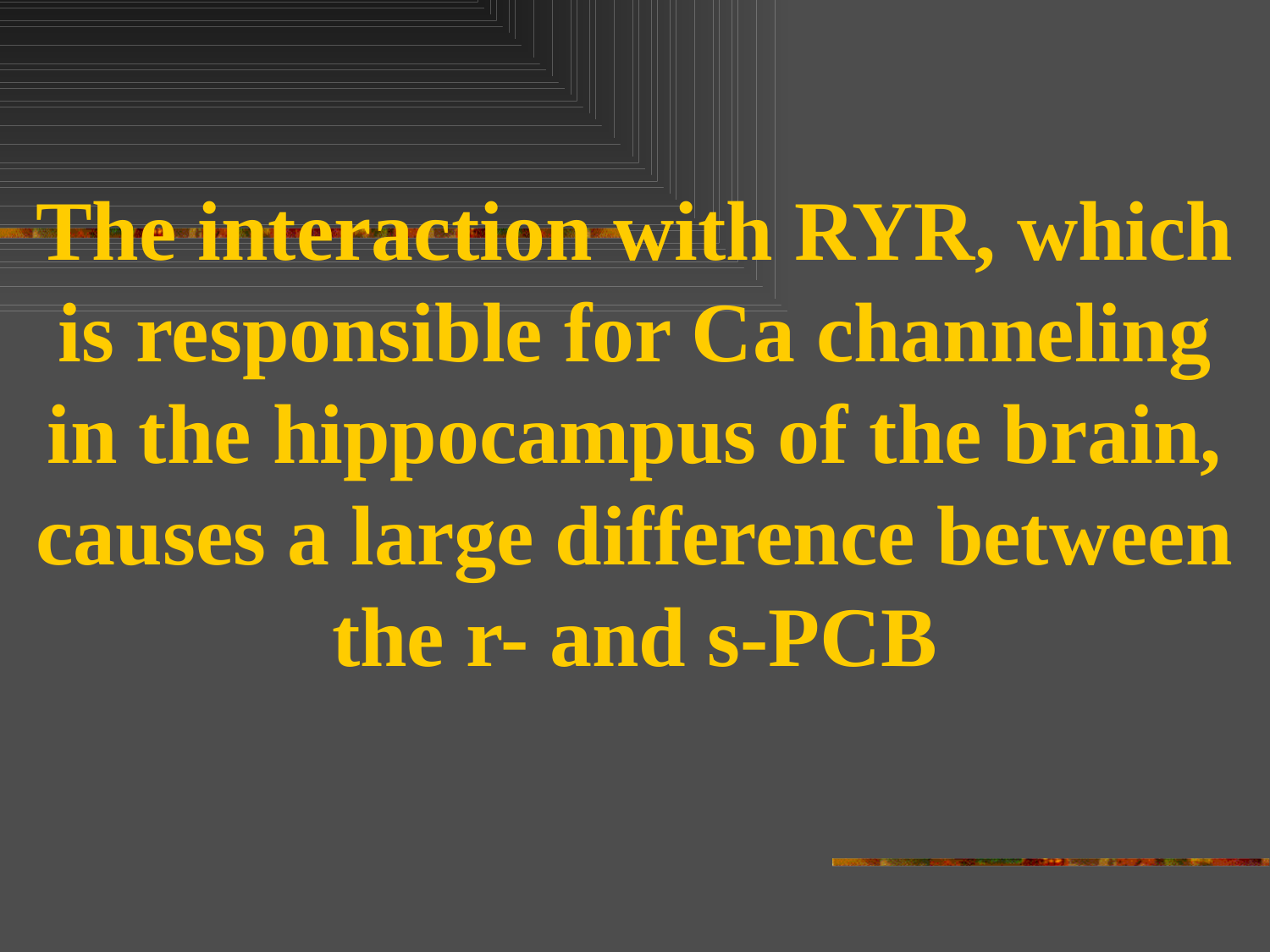

The interaction with RYR, which is responsible for Ca channeling in the hippocampus of the brain, causes a large difference between the r- and s-PCB